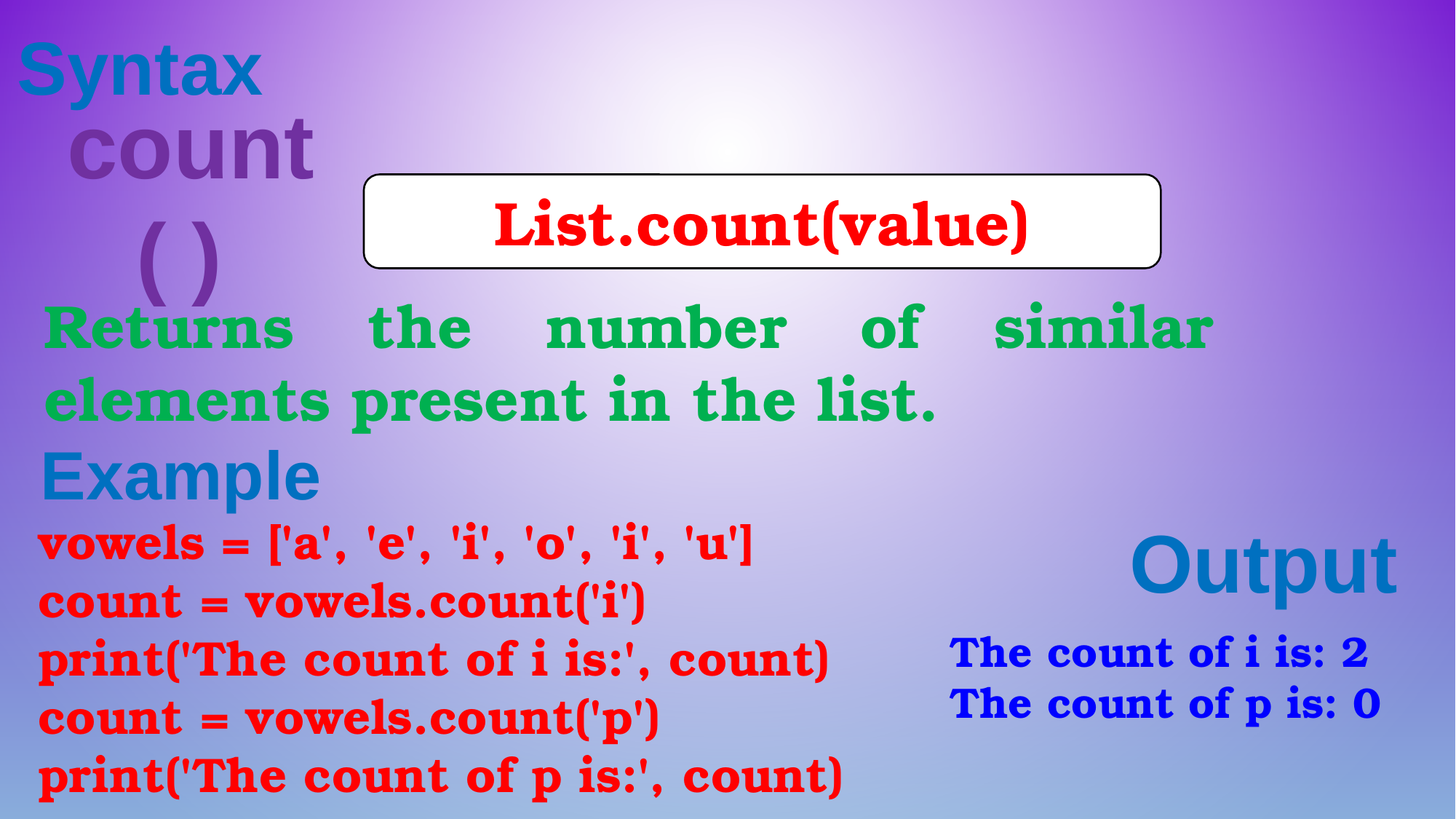

Syntax
count ( )
List.count(value)
Returns the number of similar elements present in the list.
Example
vowels = ['a', 'e', 'i', 'o', 'i', 'u']
count = vowels.count('i')
print('The count of i is:', count)
count = vowels.count('p')
print('The count of p is:', count)
Output
The count of i is: 2
The count of p is: 0